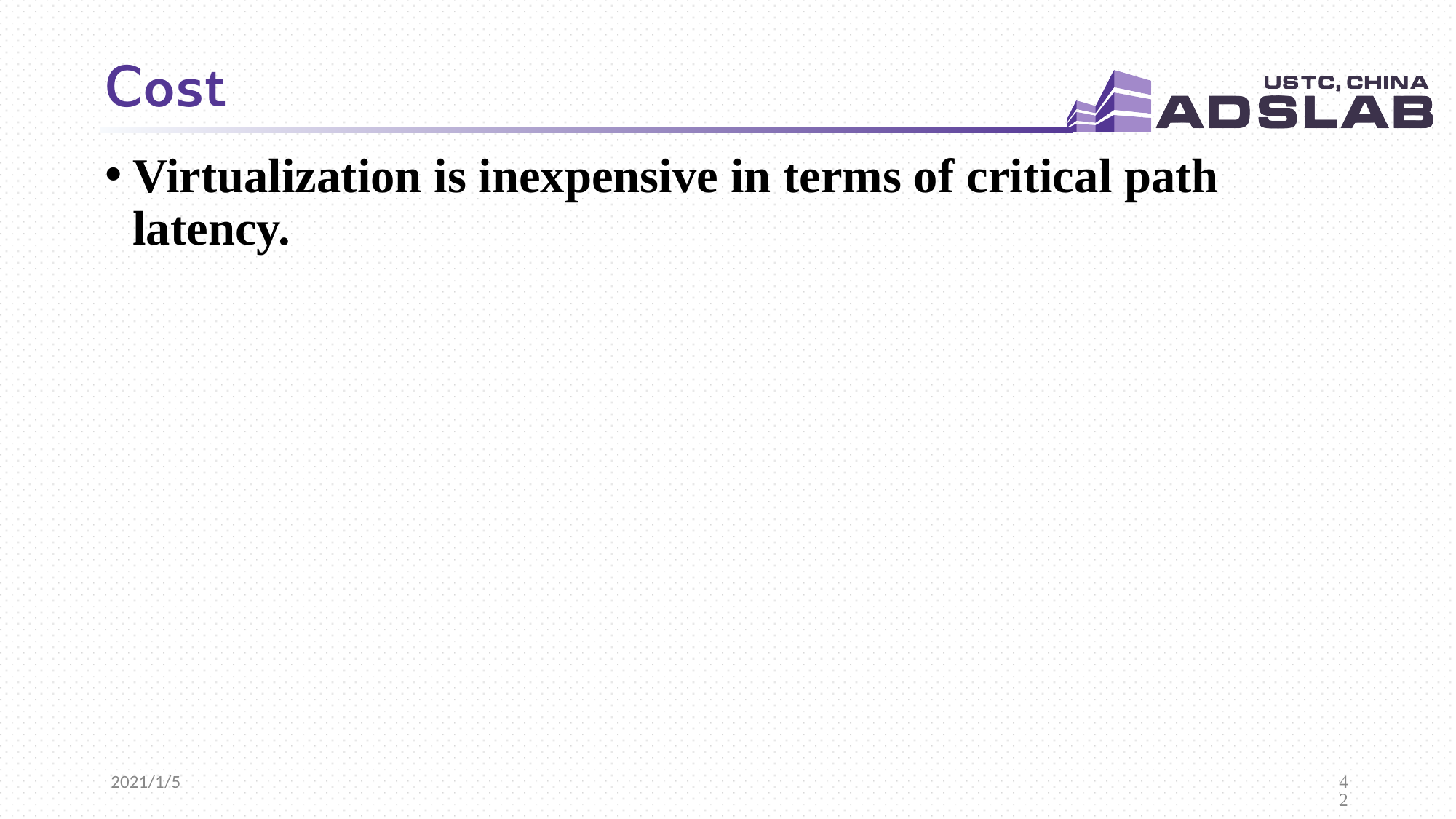

# Cost
Virtualization is inexpensive in terms of critical path latency.
2021/1/5
42